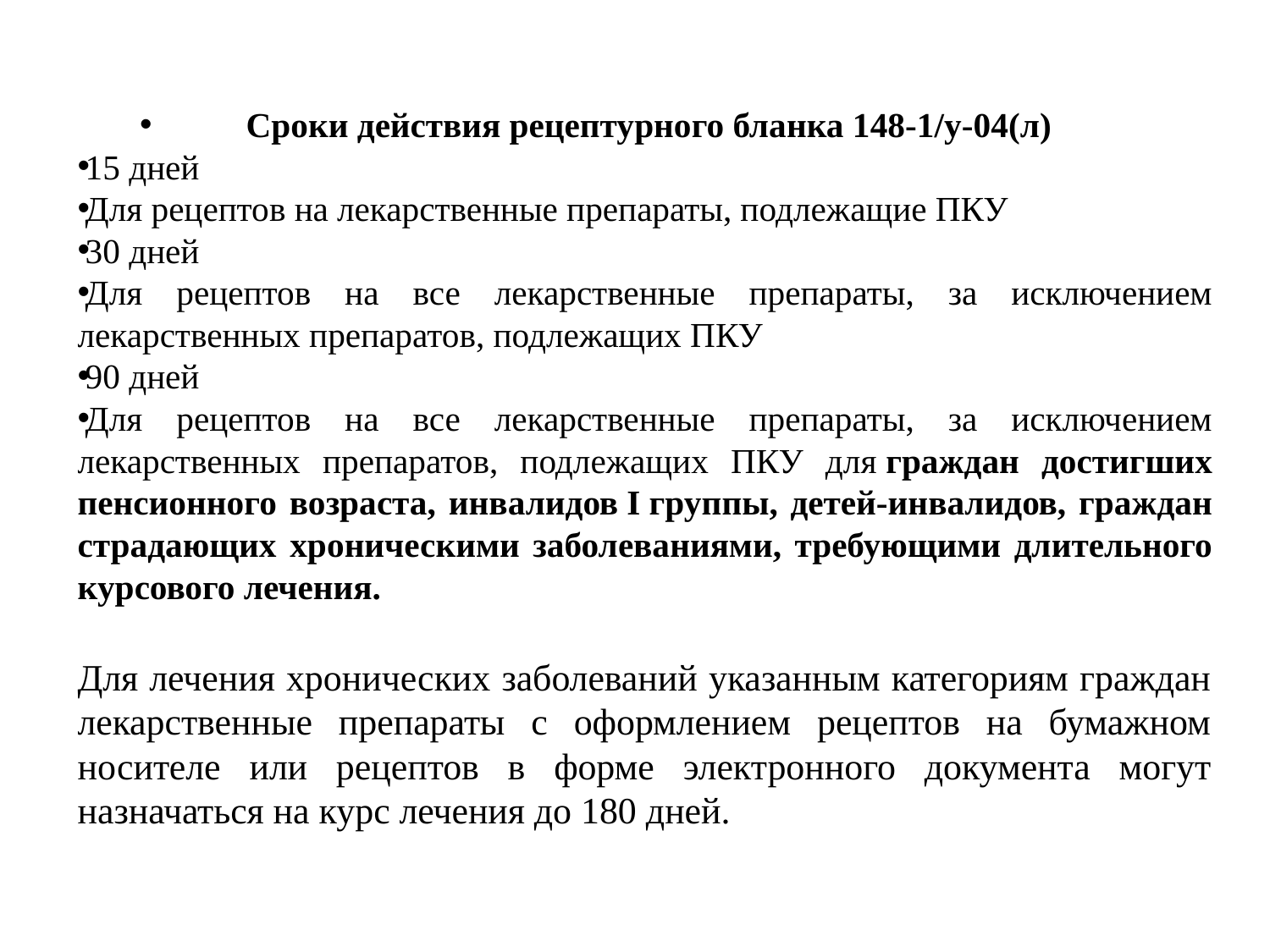

Сроки действия рецептурного бланка 148-1/у-04(л)
15 дней
Для рецептов на лекарственные препараты, подлежащие ПКУ
30 дней
Для рецептов на все лекарственные препараты, за исключением лекарственных препаратов, подлежащих ПКУ
90 дней
Для рецептов на все лекарственные препараты, за исключением лекарственных препаратов, подлежащих ПКУ для граждан достигших пенсионного возраста, инвалидов I группы, детей-инвалидов, граждан страдающих хроническими заболеваниями, требующими длительного курсового лечения.

Для лечения хронических заболеваний указанным категориям граждан лекарственные препараты с оформлением рецептов на бумажном носителе или рецептов в форме электронного документа могут назначаться на курс лечения до 180 дней.